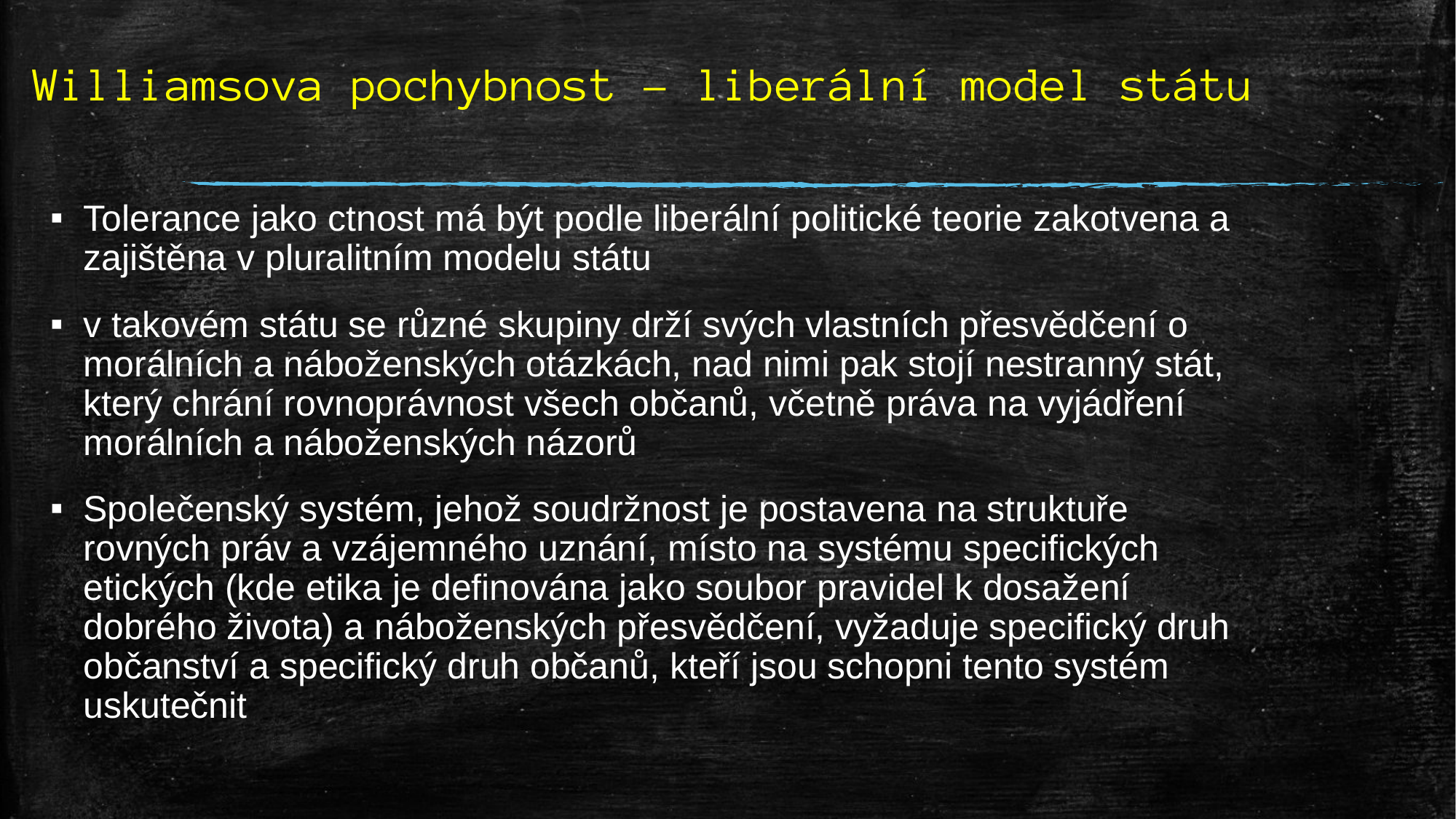

# Williamsova pochybnost – liberální model státu
Tolerance jako ctnost má být podle liberální politické teorie zakotvena a zajištěna v pluralitním modelu státu
v takovém státu se různé skupiny drží svých vlastních přesvědčení o morálních a náboženských otázkách, nad nimi pak stojí nestranný stát, který chrání rovnoprávnost všech občanů, včetně práva na vyjádření morálních a náboženských názorů
Společenský systém, jehož soudržnost je postavena na struktuře rovných práv a vzájemného uznání, místo na systému specifických etických (kde etika je definována jako soubor pravidel k dosažení dobrého života) a náboženských přesvědčení, vyžaduje specifický druh občanství a specifický druh občanů, kteří jsou schopni tento systém uskutečnit